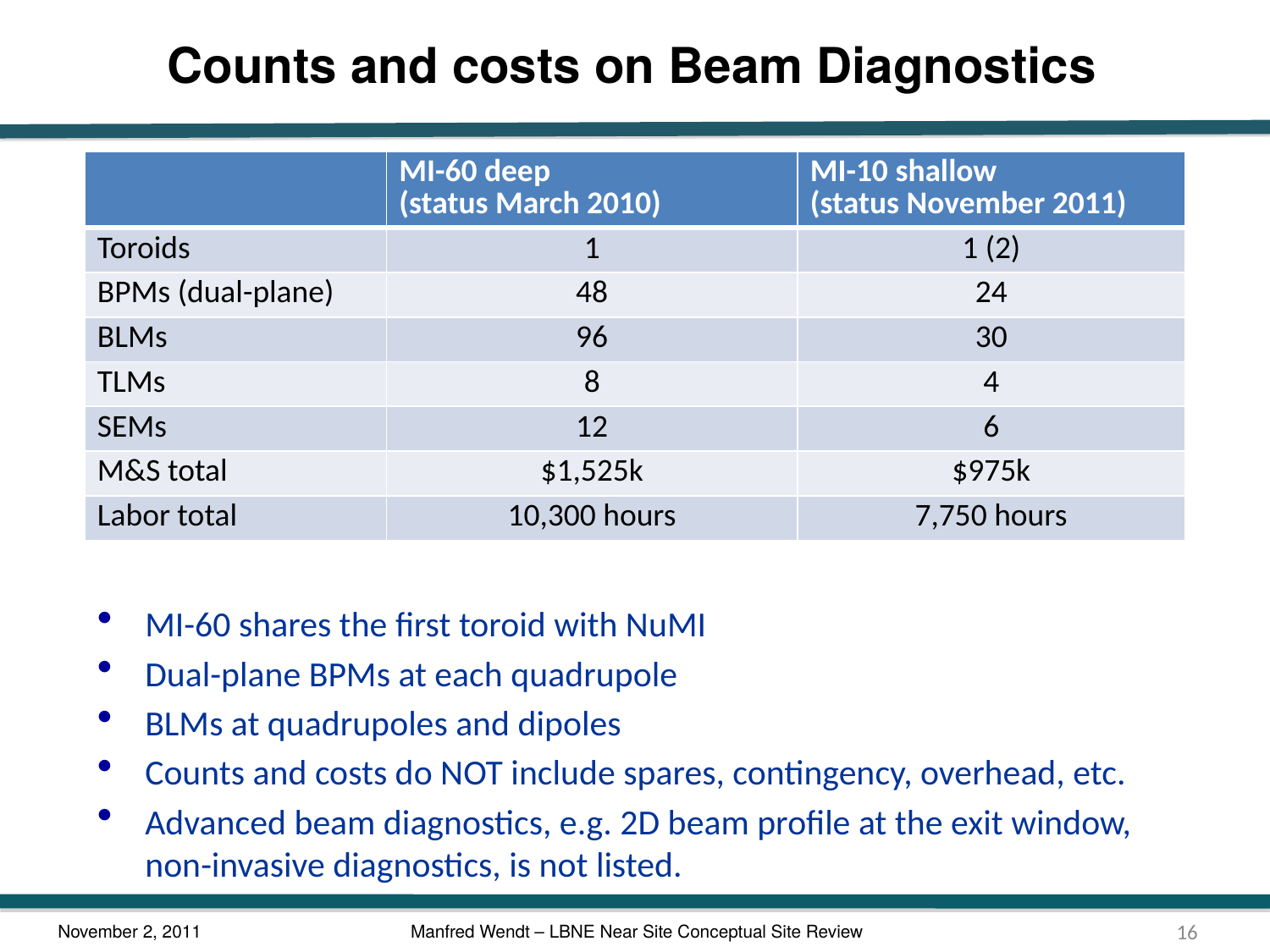

# Counts and costs on Beam Diagnostics
|  | MI-60 deep (status March 2010) | MI-10 shallow (status November 2011) |
| --- | --- | --- |
| Toroids | 1 | 1 (2) |
| BPMs (dual-plane) | 48 | 24 |
| BLMs | 96 | 30 |
| TLMs | 8 | 4 |
| SEMs | 12 | 6 |
| M&S total | $1,525k | $975k |
| Labor total | 10,300 hours | 7,750 hours |
MI-60 shares the first toroid with NuMI
Dual-plane BPMs at each quadrupole
BLMs at quadrupoles and dipoles
Counts and costs do NOT include spares, contingency, overhead, etc.
Advanced beam diagnostics, e.g. 2D beam profile at the exit window, non-invasive diagnostics, is not listed.

November 2, 2011
16
Manfred Wendt – LBNE Near Site Conceptual Site Review